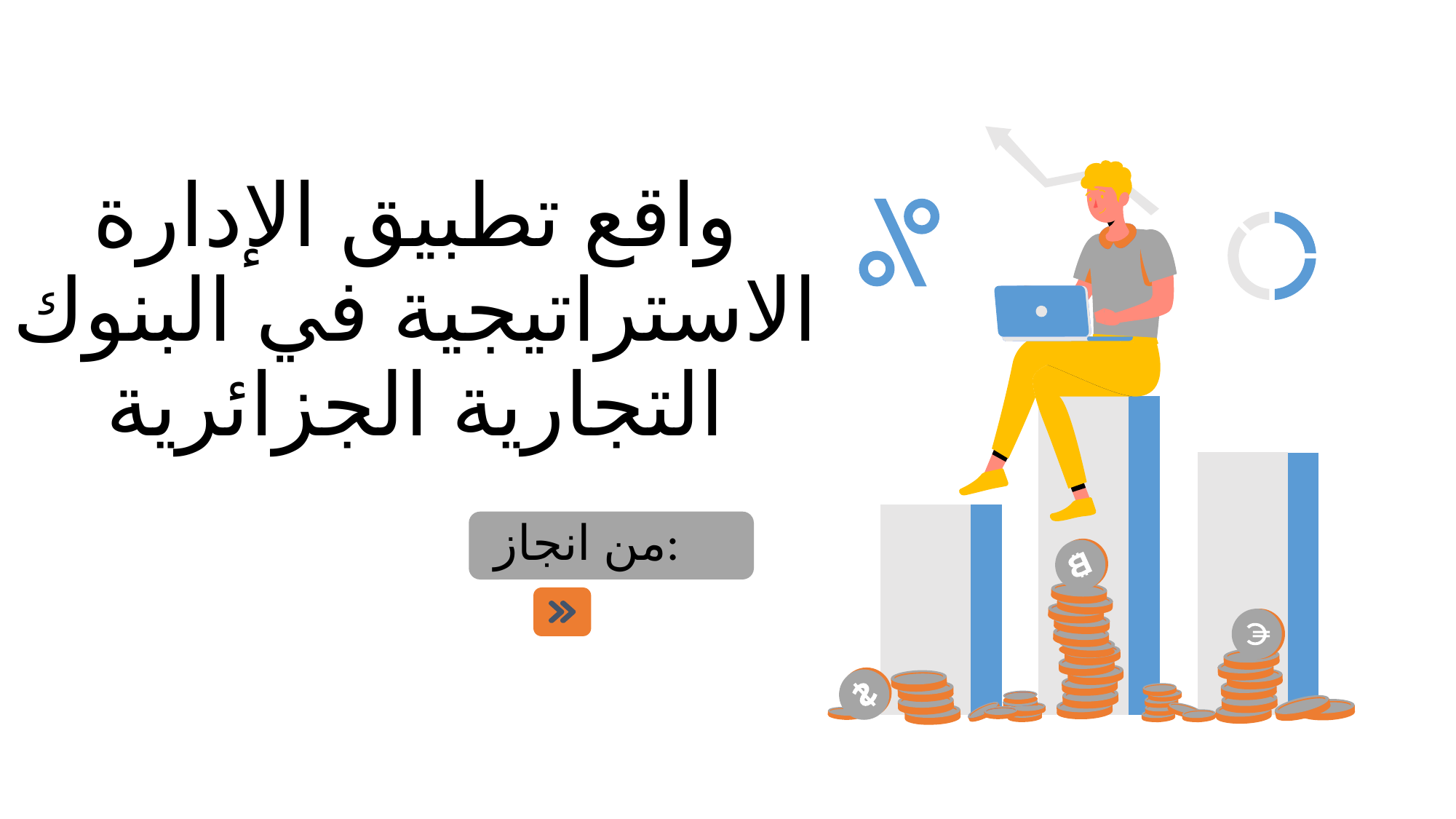

# واقع تطبيق الإدارة الاستراتيجية في البنوك التجارية الجزائرية

من انجاز: